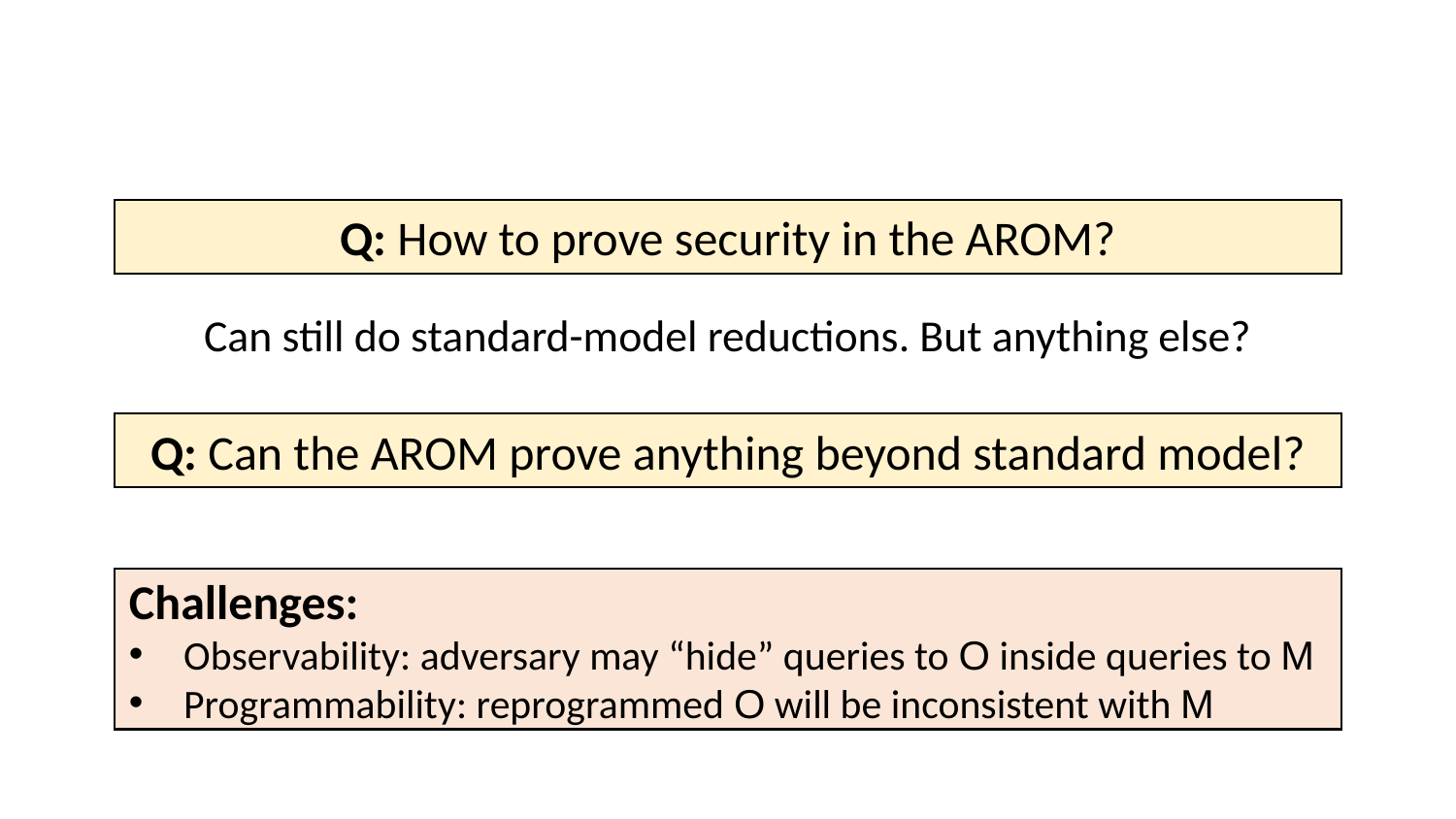

Q: How to prove security in the AROM?
Can still do standard-model reductions. But anything else?
Q: Can the AROM prove anything beyond standard model?
Challenges:
Observability: adversary may “hide” queries to O inside queries to M
Programmability: reprogrammed O will be inconsistent with M